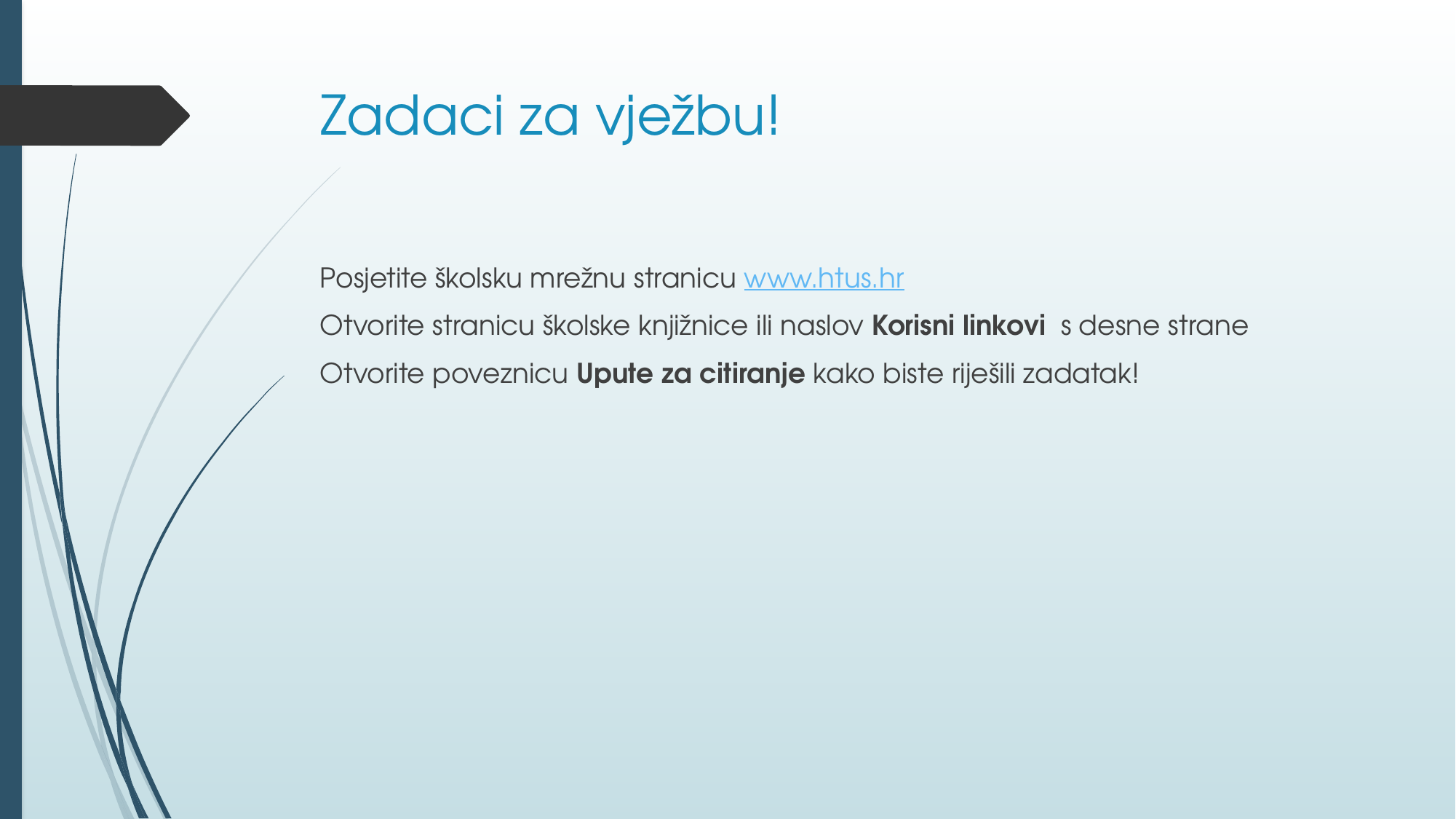

# Zadaci za vježbu!
Posjetite školsku mrežnu stranicu www.htus.hr
Otvorite stranicu školske knjižnice ili naslov Korisni linkovi  s desne strane
Otvorite poveznicu Upute za citiranje kako biste riješili zadatak!